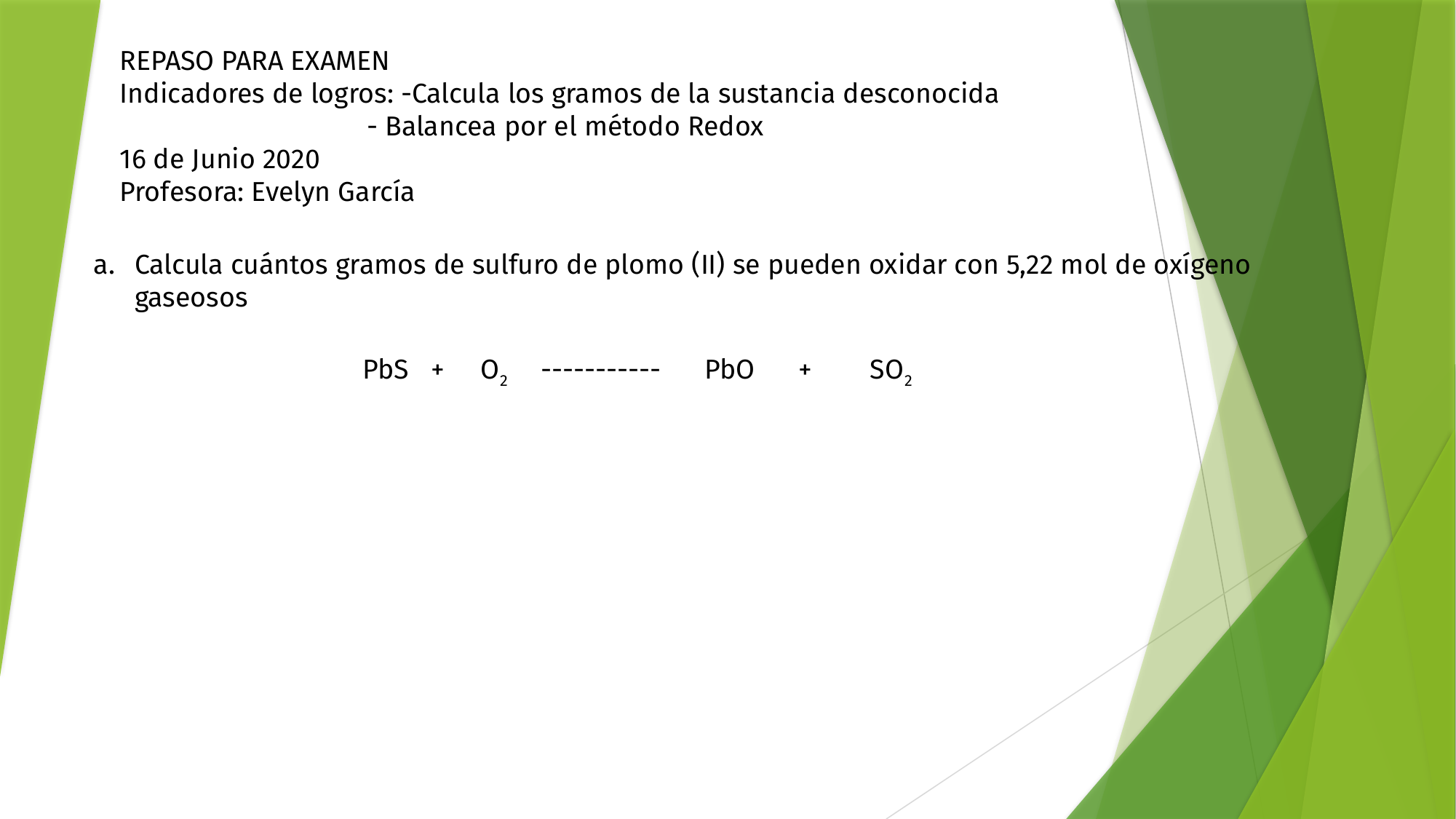

REPASO PARA EXAMEN
Indicadores de logros: -Calcula los gramos de la sustancia desconocida
                                  - Balancea por el método Redox
16 de Junio 2020
Profesora: Evelyn García

Calcula cuántos gramos de sulfuro de plomo (II) se pueden oxidar con 5,22 mol de oxígeno gaseosos

     PbS   +     O2     -----------      PbO      +        SO2